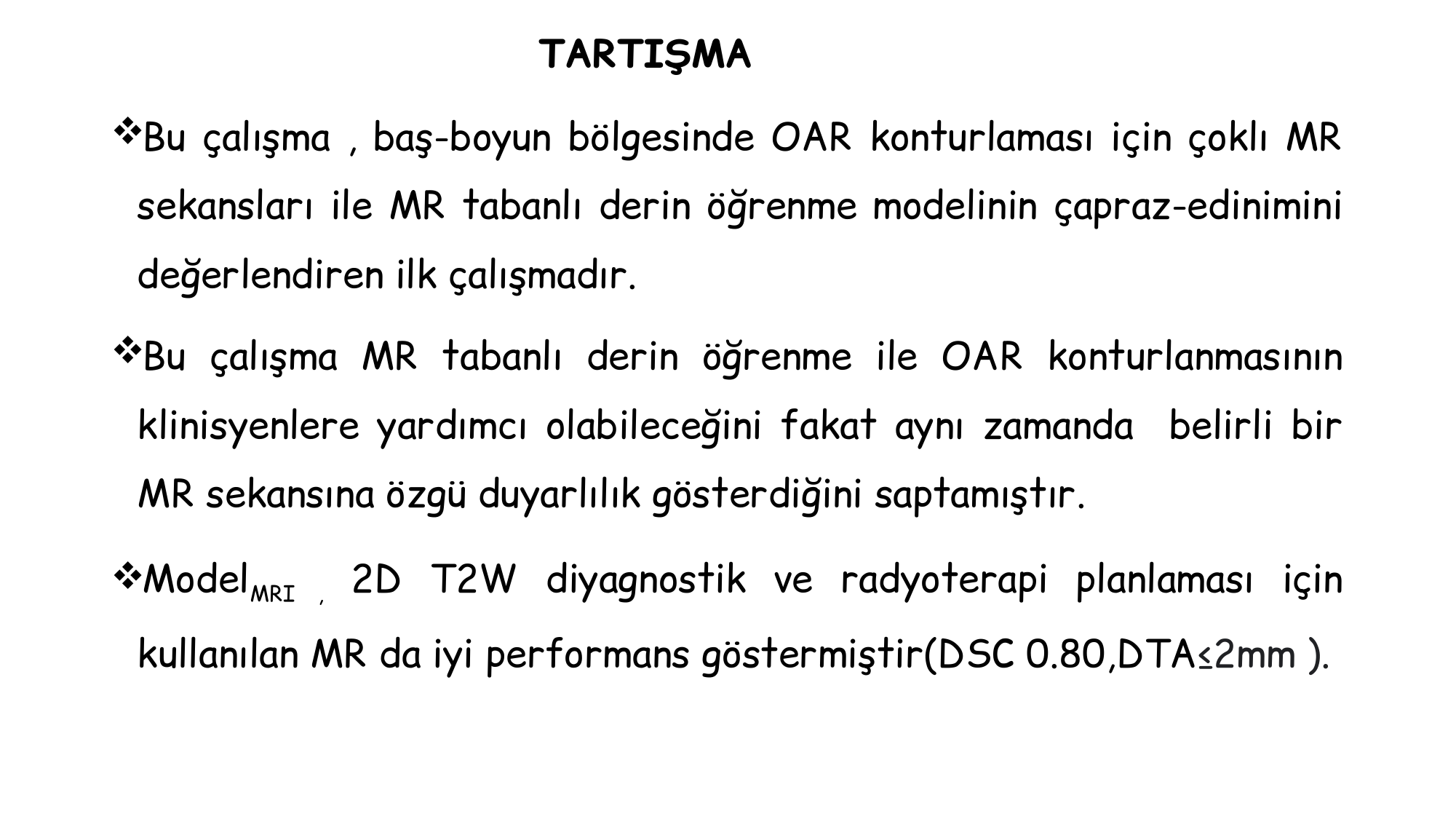

TARTIŞMA
Bu çalışma , baş-boyun bölgesinde OAR konturlaması için çoklı MR sekansları ile MR tabanlı derin öğrenme modelinin çapraz-edinimini değerlendiren ilk çalışmadır.
Bu çalışma MR tabanlı derin öğrenme ile OAR konturlanmasının klinisyenlere yardımcı olabileceğini fakat aynı zamanda  belirli bir MR sekansına özgü duyarlılık gösterdiğini saptamıştır.
ModelMRI , 2D T2W diyagnostik ve radyoterapi planlaması için kullanılan MR da iyi performans göstermiştir(DSC 0.80,DTA≤2mm ).